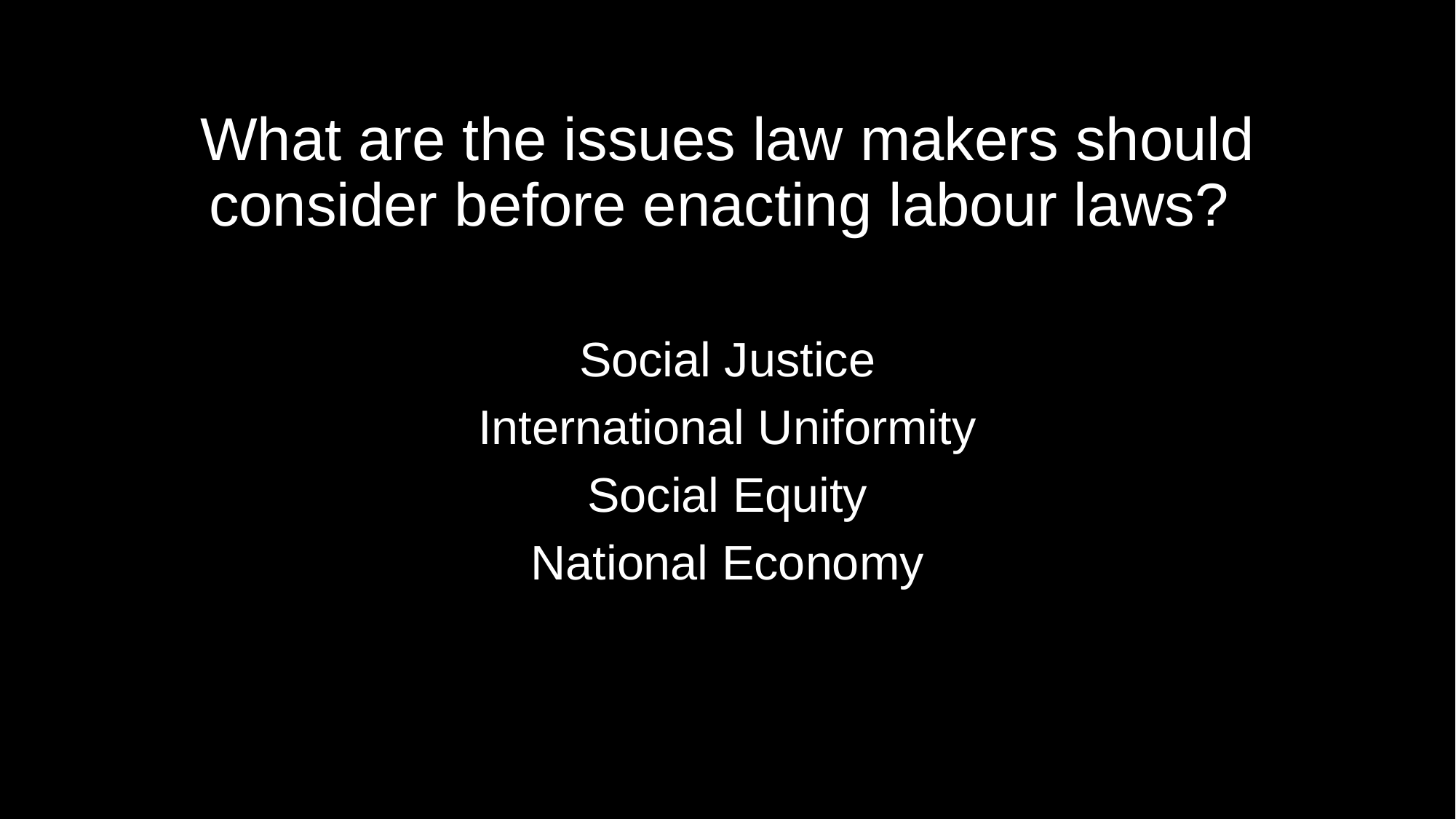

What are the issues law makers should consider before enacting labour laws?

Social Justice
International Uniformity
Social Equity
National Economy